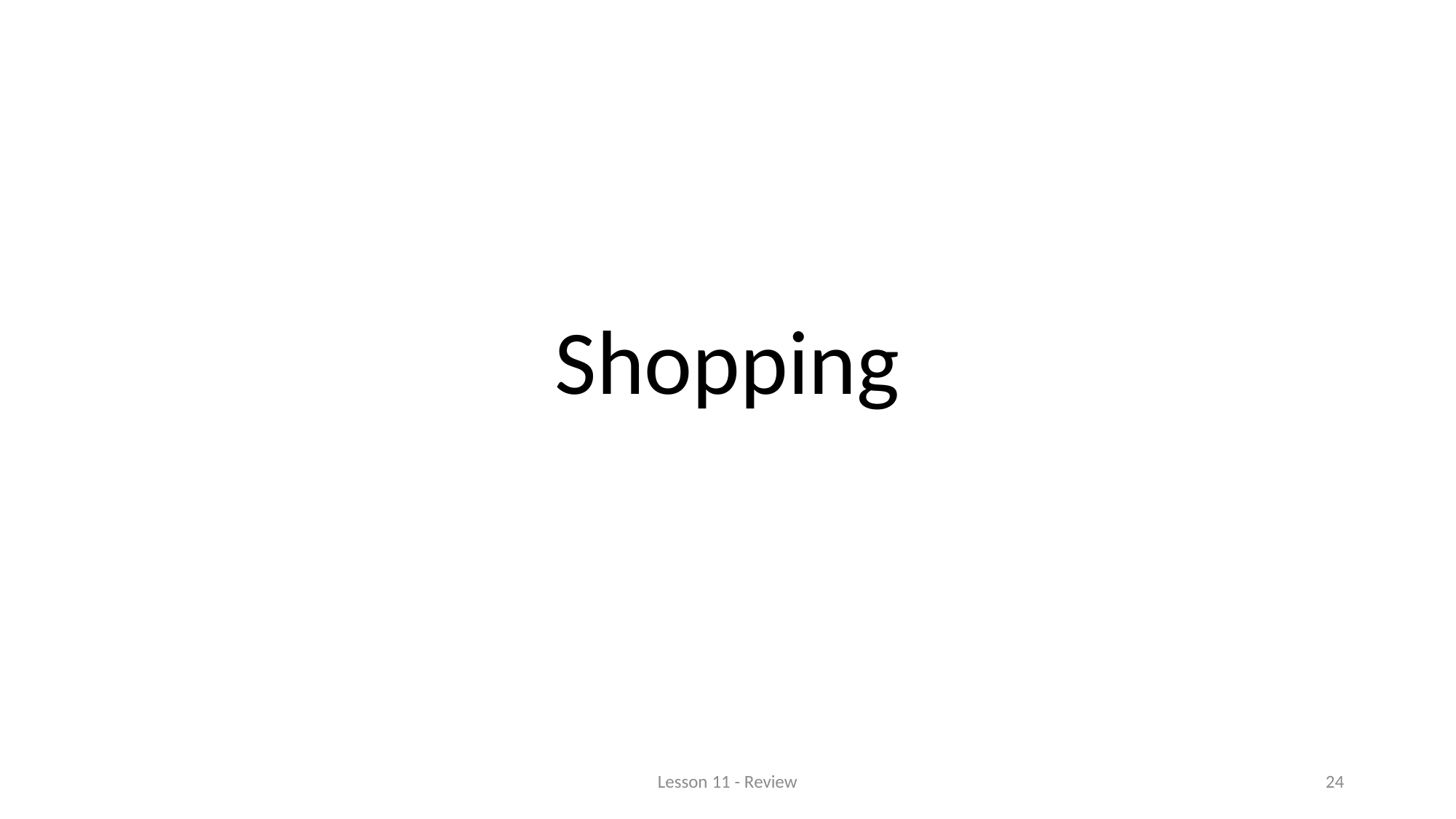

# Shopping
Lesson 11 - Review
24